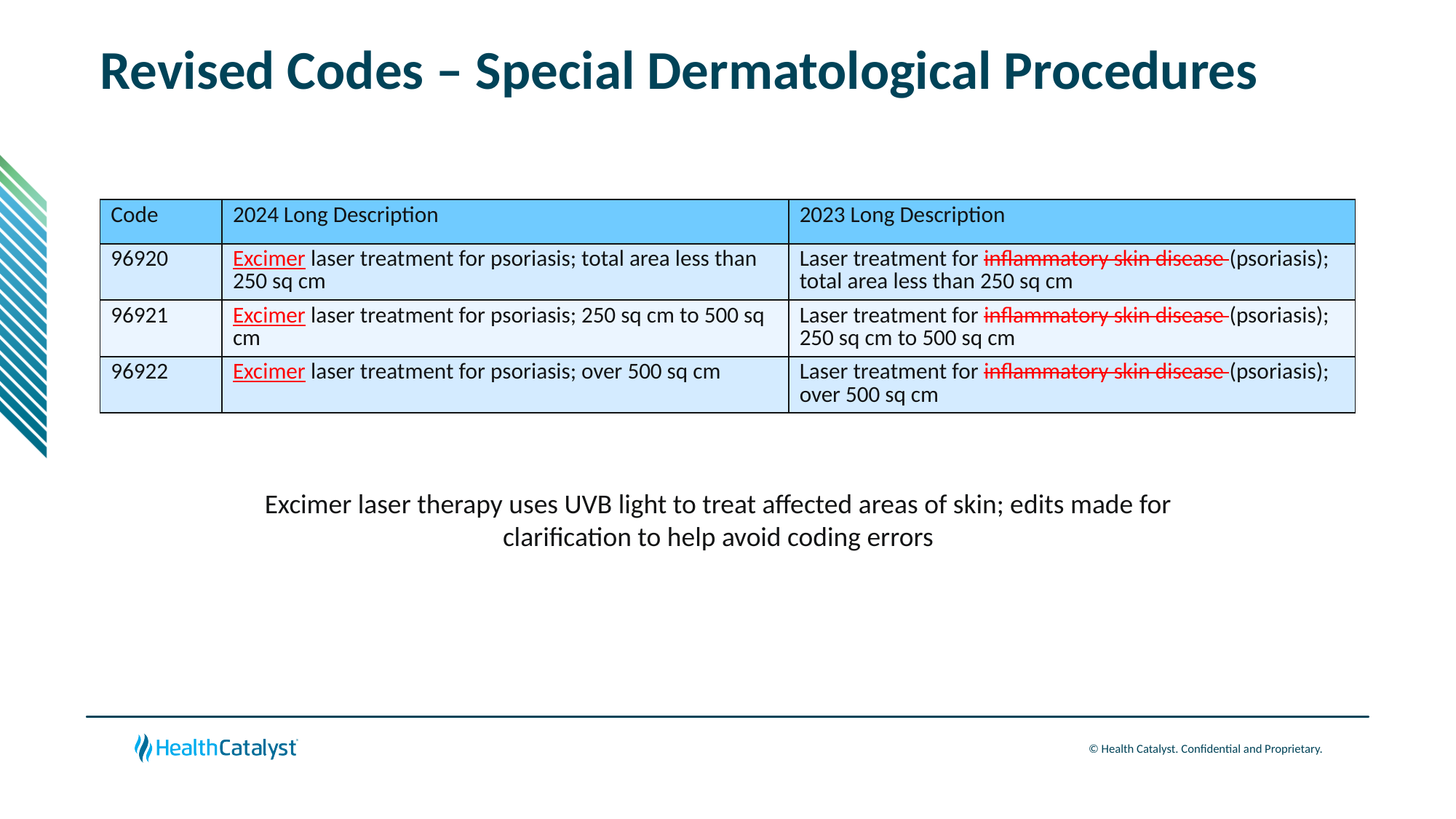

# Revised Codes – Special Dermatological Procedures
| Code | 2024 Long Description | 2023 Long Description |
| --- | --- | --- |
| 96920 | Excimer laser treatment for psoriasis; total area less than 250 sq cm | Laser treatment for inflammatory skin disease (psoriasis); total area less than 250 sq cm |
| 96921 | Excimer laser treatment for psoriasis; 250 sq cm to 500 sq cm | Laser treatment for inflammatory skin disease (psoriasis); 250 sq cm to 500 sq cm |
| 96922 | Excimer laser treatment for psoriasis; over 500 sq cm | Laser treatment for inflammatory skin disease (psoriasis); over 500 sq cm |
Excimer laser therapy uses UVB light to treat affected areas of skin; edits made for clarification to help avoid coding errors